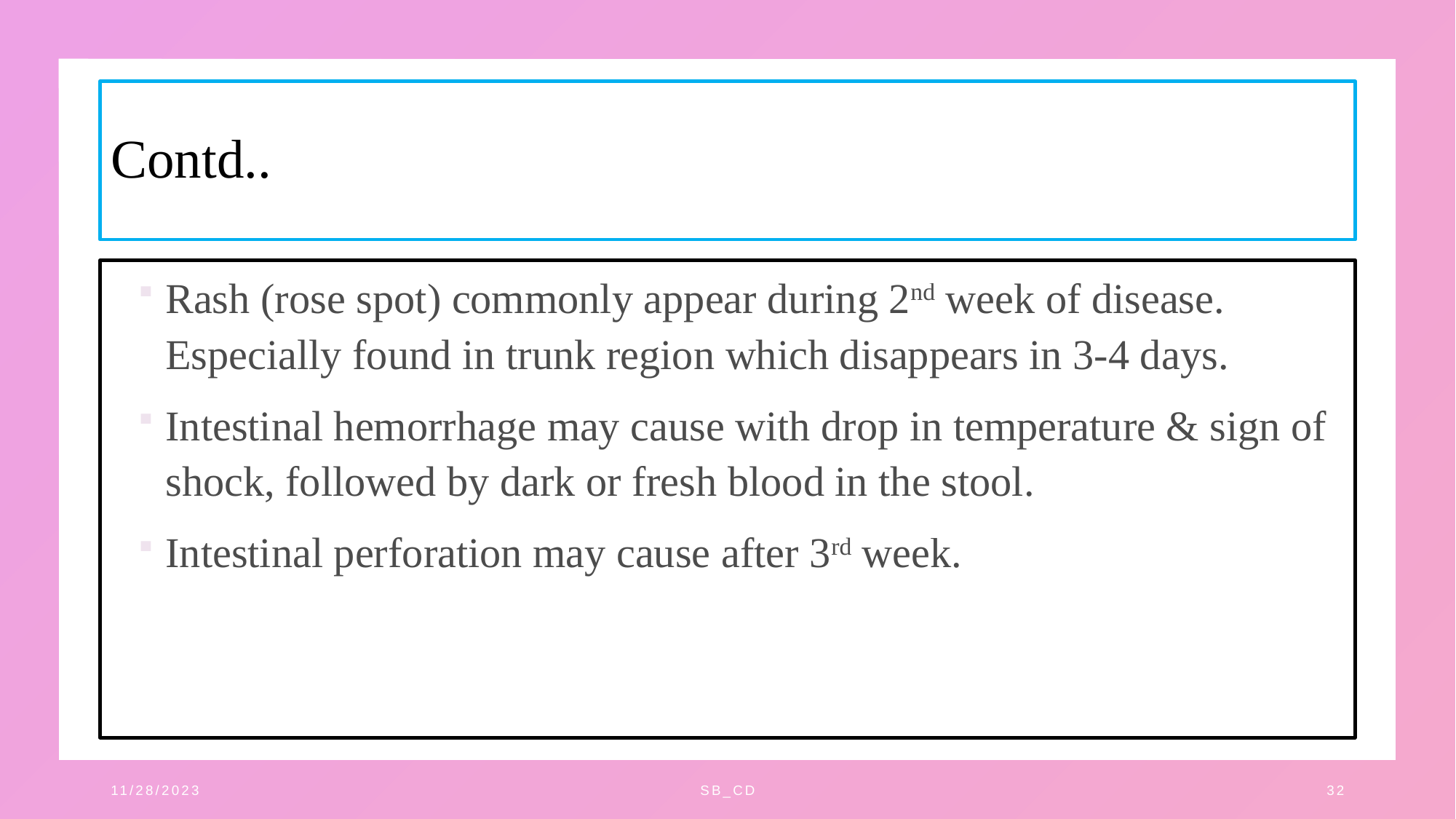

# Contd..
Rash (rose spot) commonly appear during 2nd week of disease. Especially found in trunk region which disappears in 3-4 days.
Intestinal hemorrhage may cause with drop in temperature & sign of shock, followed by dark or fresh blood in the stool.
Intestinal perforation may cause after 3rd week.

11/28/2023
SB_CD
32